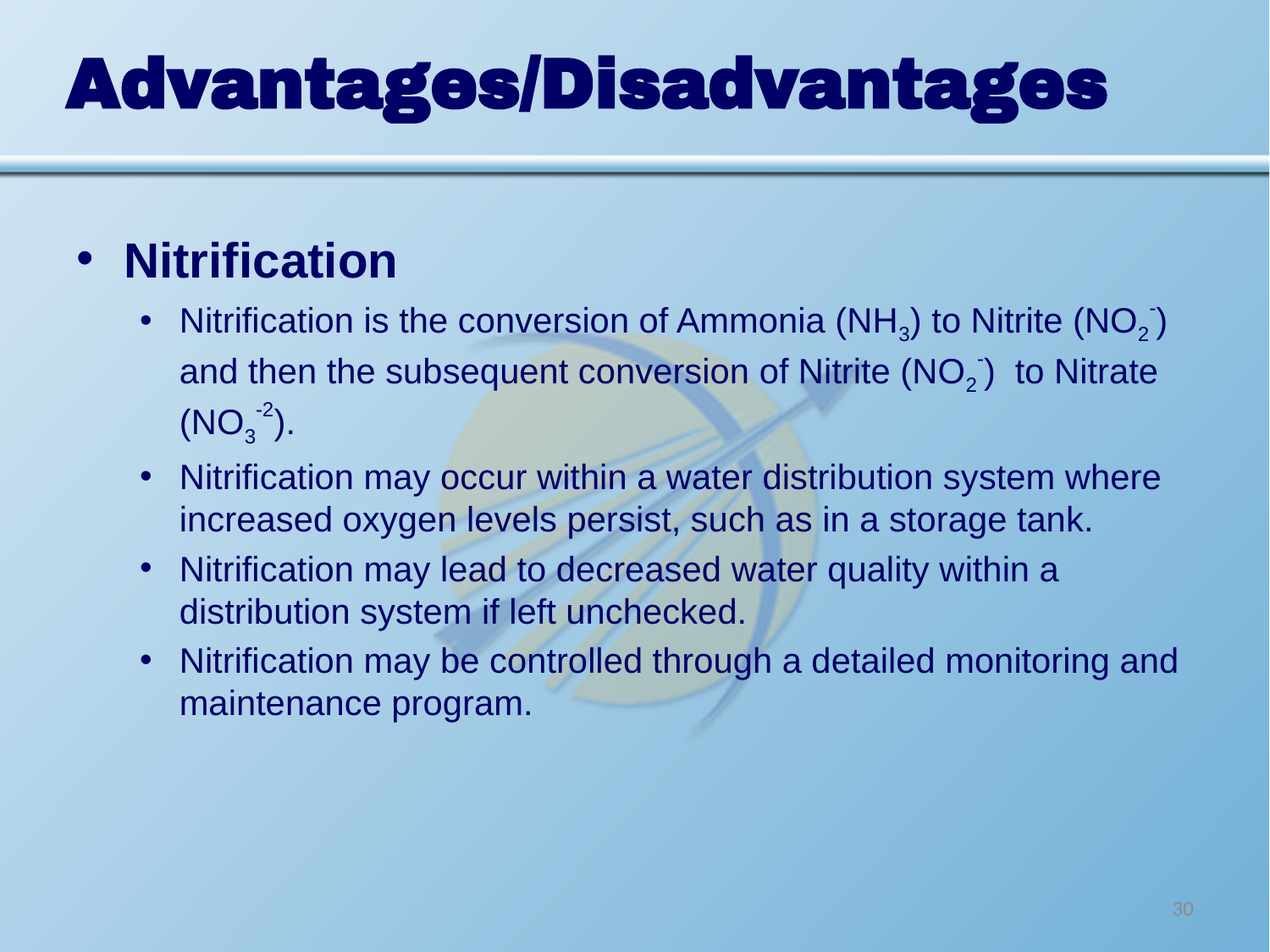

# Advantages/Disadvantages
Nitrification
Nitrification is the conversion of Ammonia (NH3) to Nitrite (NO2-) and then the subsequent conversion of Nitrite (NO2-)  to Nitrate (NO3-2).
Nitrification may occur within a water distribution system where increased oxygen levels persist, such as in a storage tank.
Nitrification may lead to decreased water quality within a distribution system if left unchecked.
Nitrification may be controlled through a detailed monitoring and maintenance program.

30